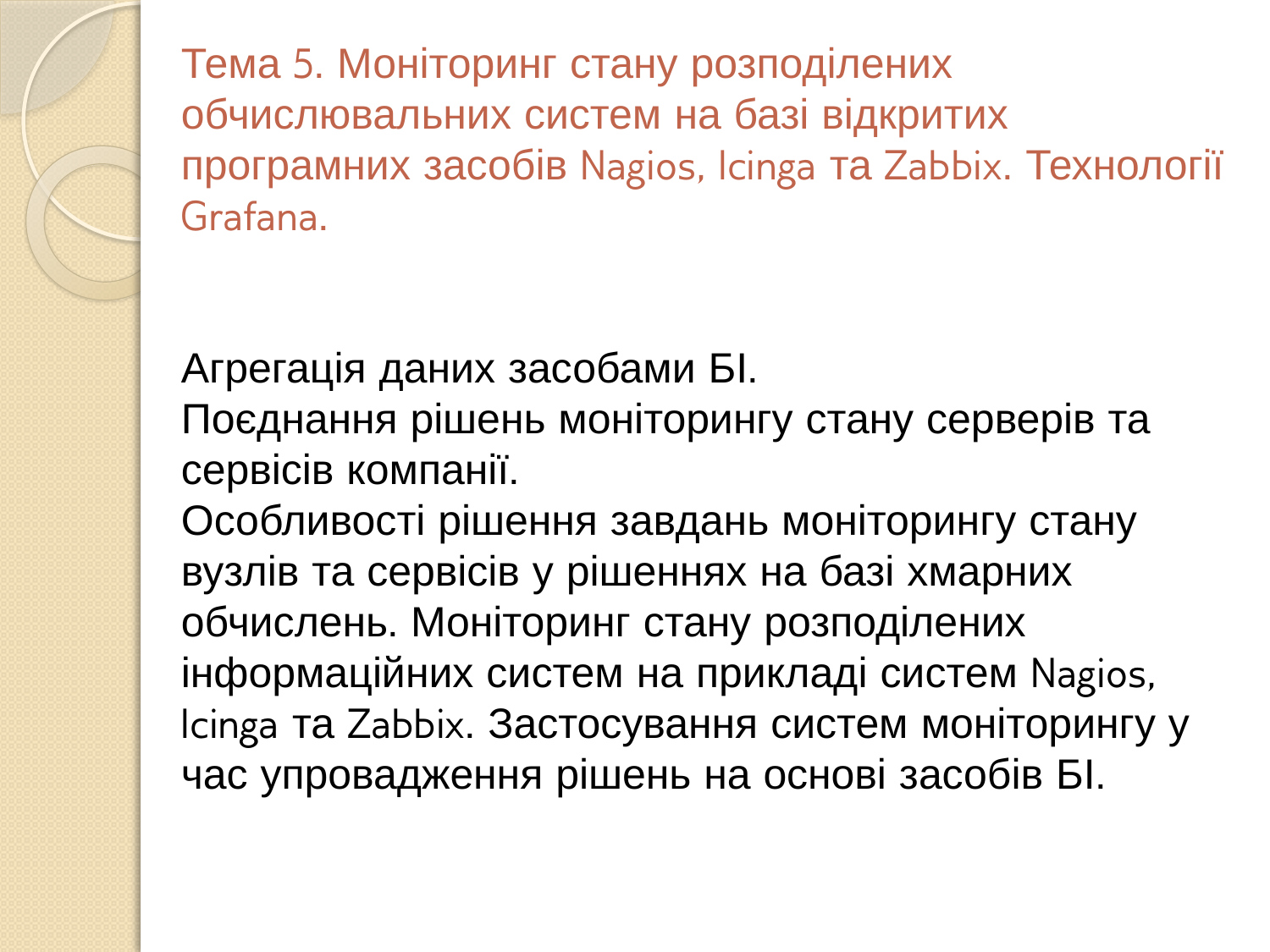

Тема 5. Моніторинг стану розподілених обчислювальних систем на базі відкритих програмних засобів Nagios, Icinga та Zabbix. Технології Grafana.

Агрегація даних засобами БІ.
Поєднання рішень моніторингу стану серверів та сервісів компанії.
Особливості рішення завдань моніторингу стану вузлів та сервісів у рішеннях на базі хмарних обчислень. Моніторинг стану розподілених інформаційних систем на прикладі систем Nagios, Icinga та Zabbix. Застосування систем моніторингу у час упровадження рішень на основі засобів БІ.